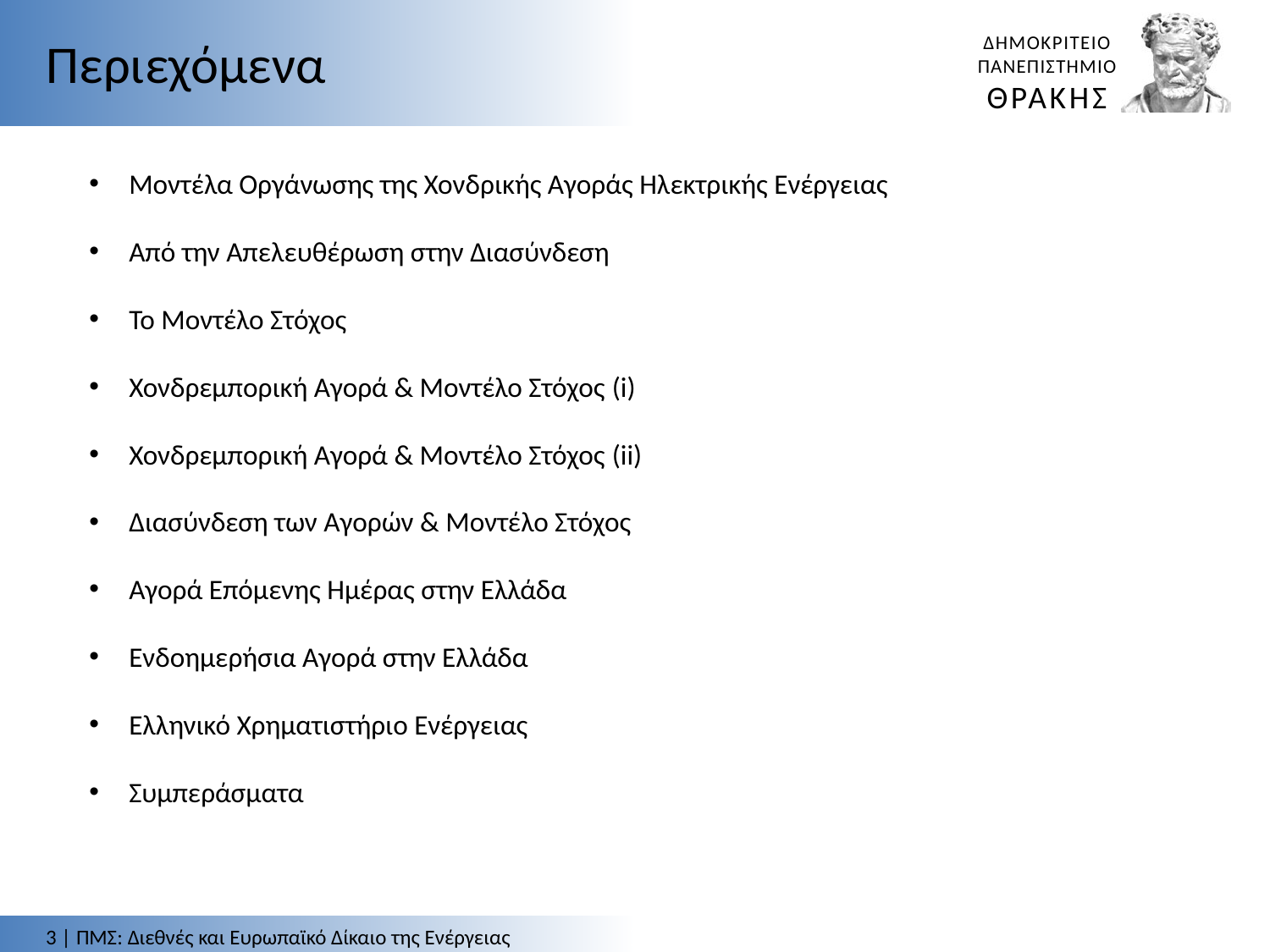

Περιεχόμενα
Μοντέλα Οργάνωσης της Χονδρικής Αγοράς Ηλεκτρικής Ενέργειας
Από την Απελευθέρωση στην Διασύνδεση
Το Μοντέλο Στόχος
Χονδρεμπορική Αγορά & Μοντέλο Στόχος (i)
Χονδρεμπορική Αγορά & Μοντέλο Στόχος (ii)
Διασύνδεση των Αγορών & Μοντέλο Στόχος
Αγορά Επόμενης Ημέρας στην Ελλάδα
Ενδοημερήσια Αγορά στην Ελλάδα
Ελληνικό Χρηματιστήριο Ενέργειας
Συμπεράσματα